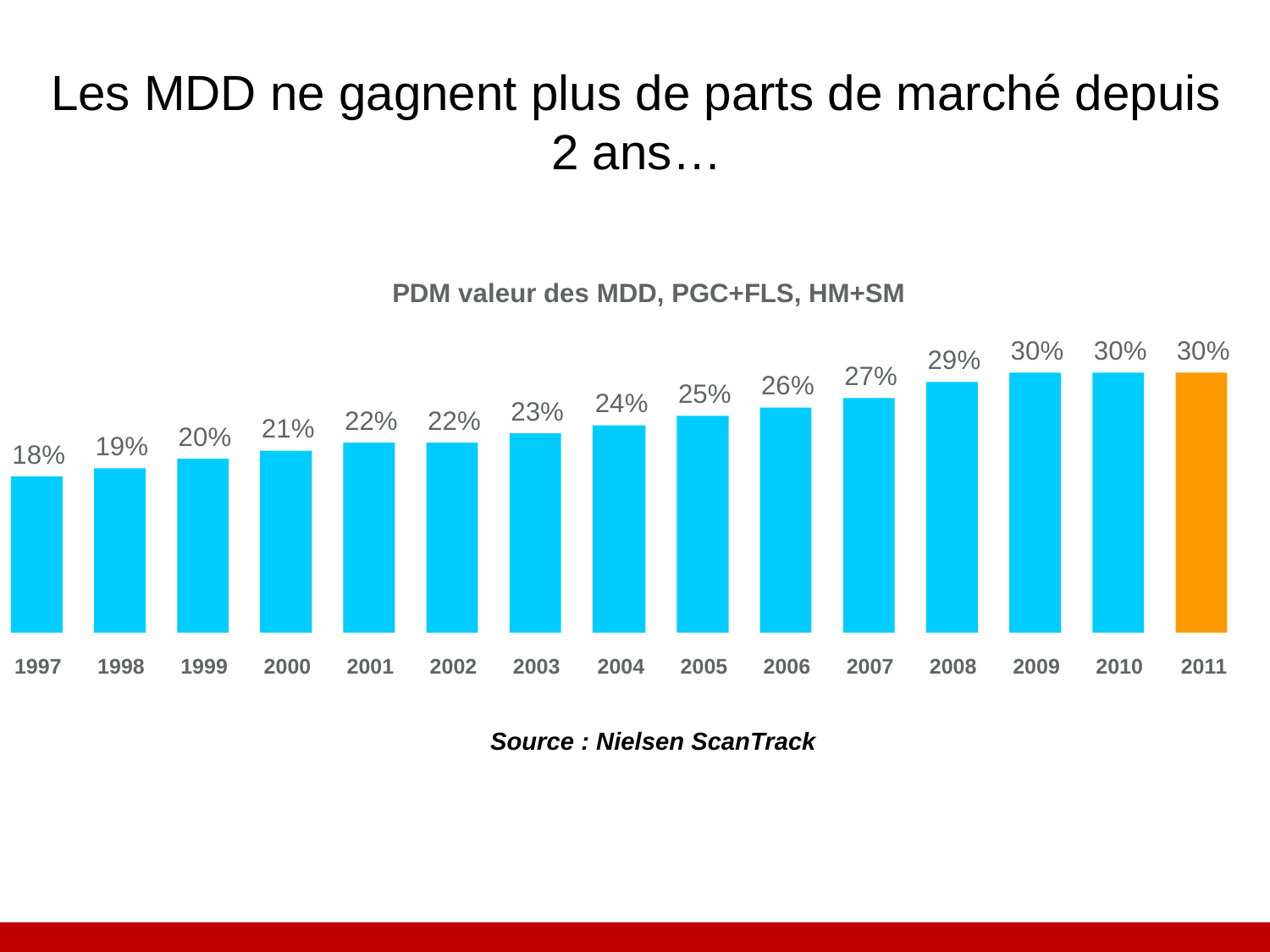

# Les MDD ne gagnent plus de parts de marché depuis 2 ans…

PDM valeur des MDD, PGC+FLS, HM+SM
30%
30%
30%
29%
27%
26%

25%

24%
23%

22%
22%

21%

20%

19%

18%

1997
1998
1999
2000
2001
2002
2003
2004
2005
2006
2007
2008
2009
2010
2011

Source : Nielsen ScanTrack